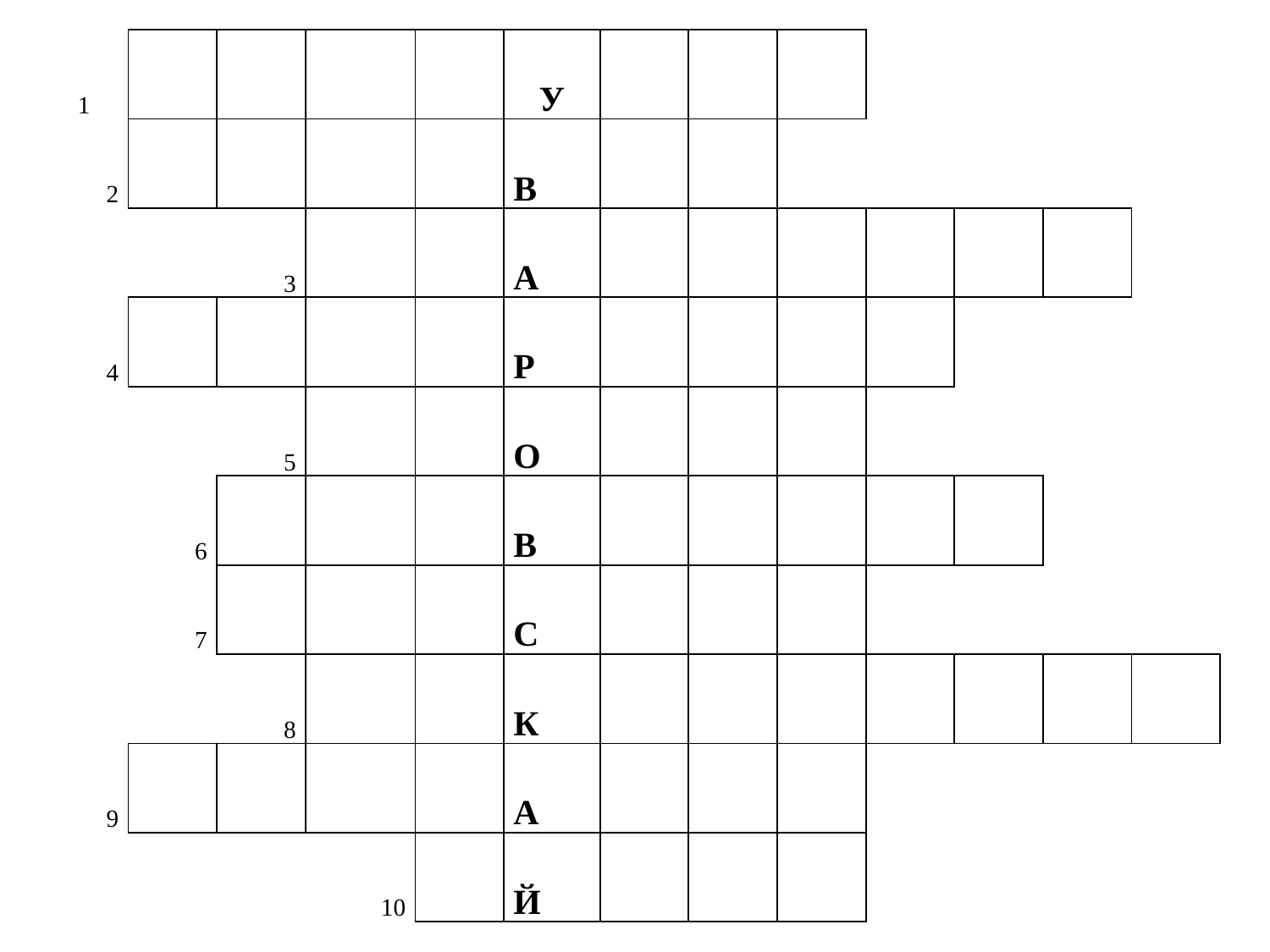

| 1 |  |  |  |  | У |  |  |  |  |  |  |  |
| --- | --- | --- | --- | --- | --- | --- | --- | --- | --- | --- | --- | --- |
| 2 |  |  |  |  | в |  |  |  |  |  |  |  |
|  |  | 3 |  |  | а |  |  |  |  |  |  |  |
| 4 |  |  |  |  | р |  |  |  |  |  |  |  |
|  |  | 5 |  |  | о |  |  |  |  |  |  |  |
|  | 6 |  |  |  | в |  |  |  |  |  |  |  |
|  | 7 |  |  |  | с |  |  |  |  |  |  |  |
|  |  | 8 |  |  | к |  |  |  |  |  |  |  |
| 9 |  |  |  |  | а |  |  |  |  |  |  |  |
|  |  |  | 10 |  | й |  |  |  |  |  |  |  |